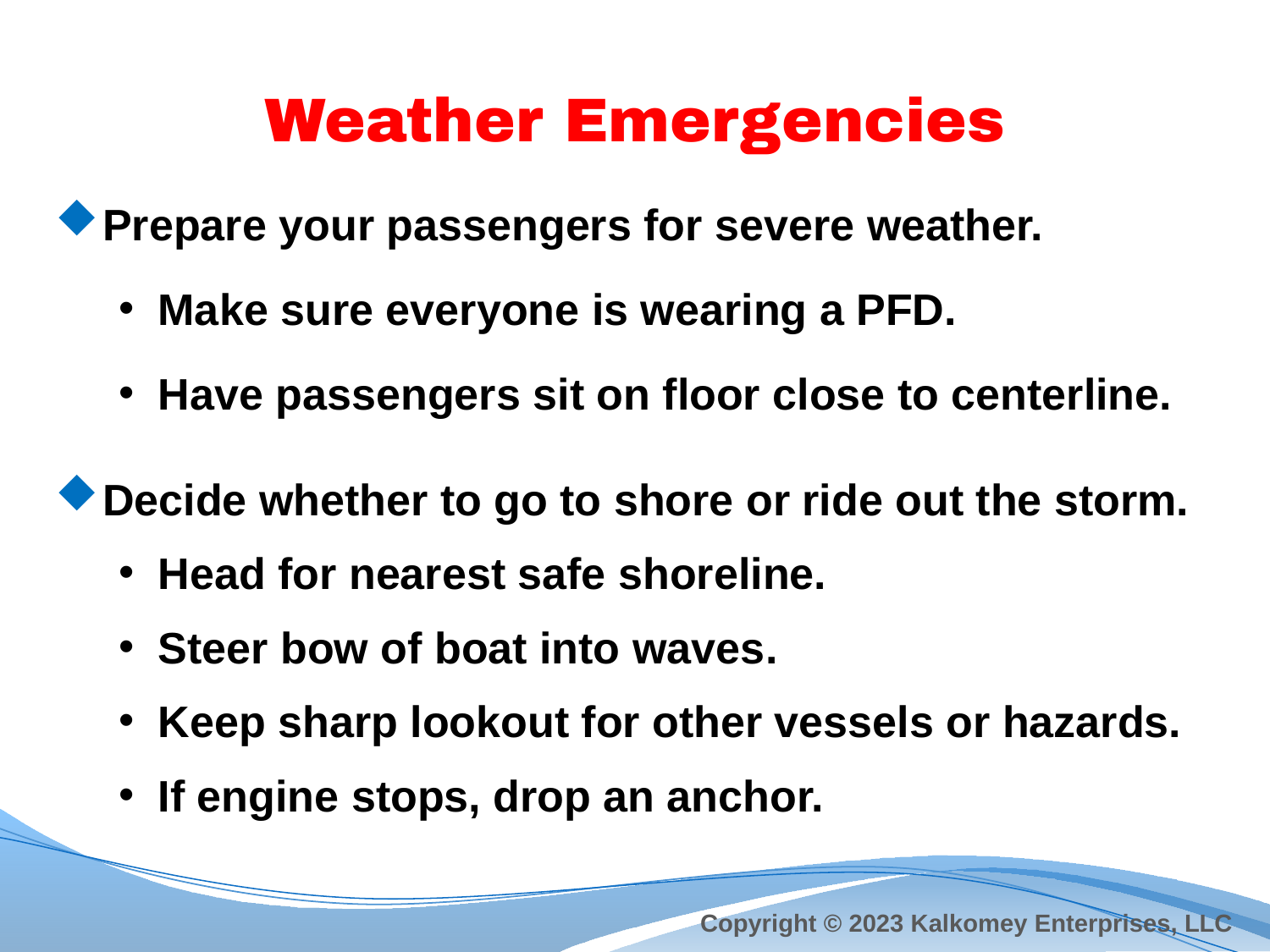

# Weather Emergencies
Prepare your passengers for severe weather.
Make sure everyone is wearing a PFD.
Have passengers sit on floor close to centerline.
Decide whether to go to shore or ride out the storm.
Head for nearest safe shoreline.
Steer bow of boat into waves.
Keep sharp lookout for other vessels or hazards.
If engine stops, drop an anchor.